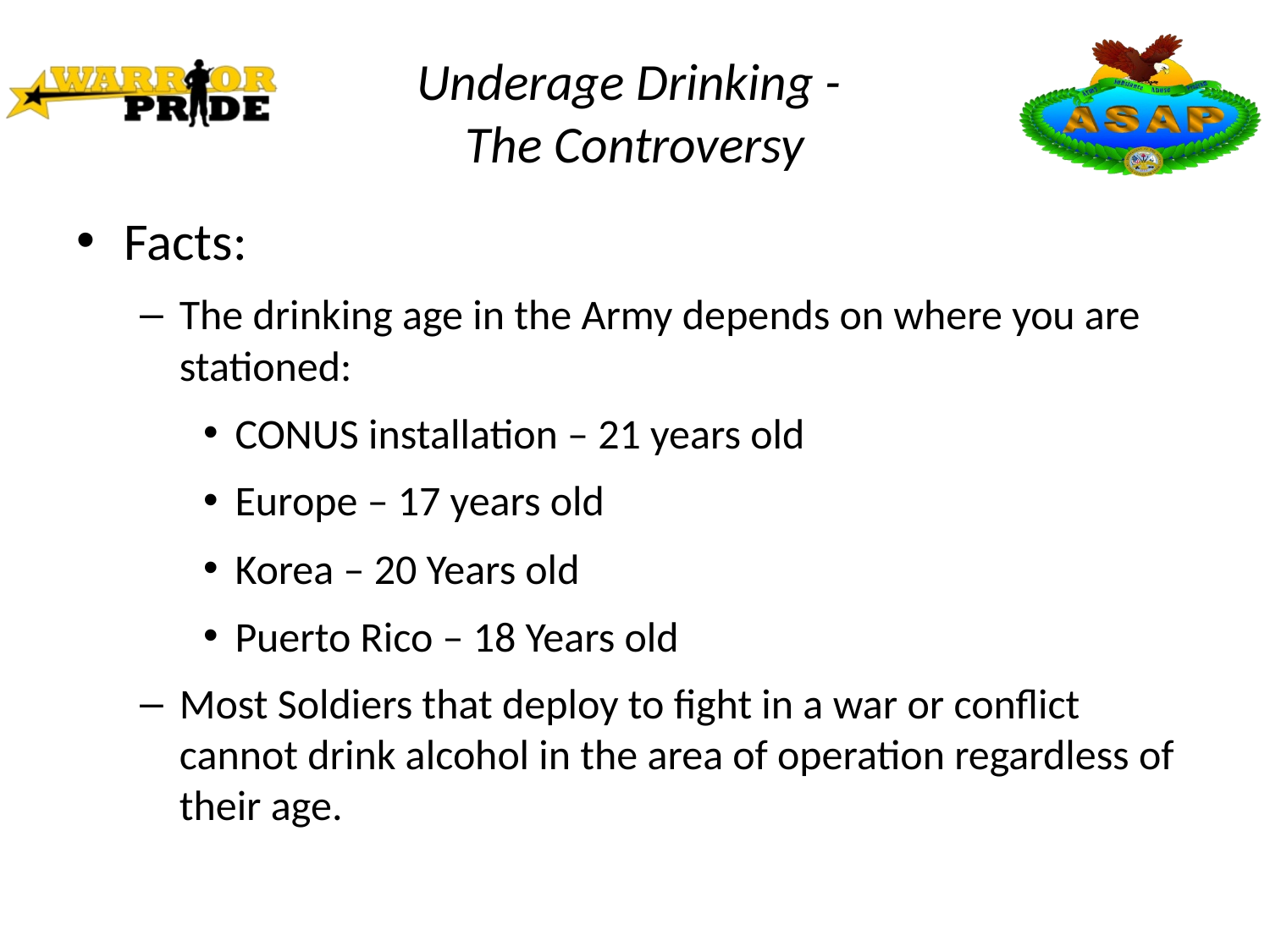

# Underage Drinking - The Controversy
Facts:
The drinking age in the Army depends on where you are stationed:
CONUS installation – 21 years old
Europe – 17 years old
Korea – 20 Years old
Puerto Rico – 18 Years old
Most Soldiers that deploy to fight in a war or conflict cannot drink alcohol in the area of operation regardless of their age.